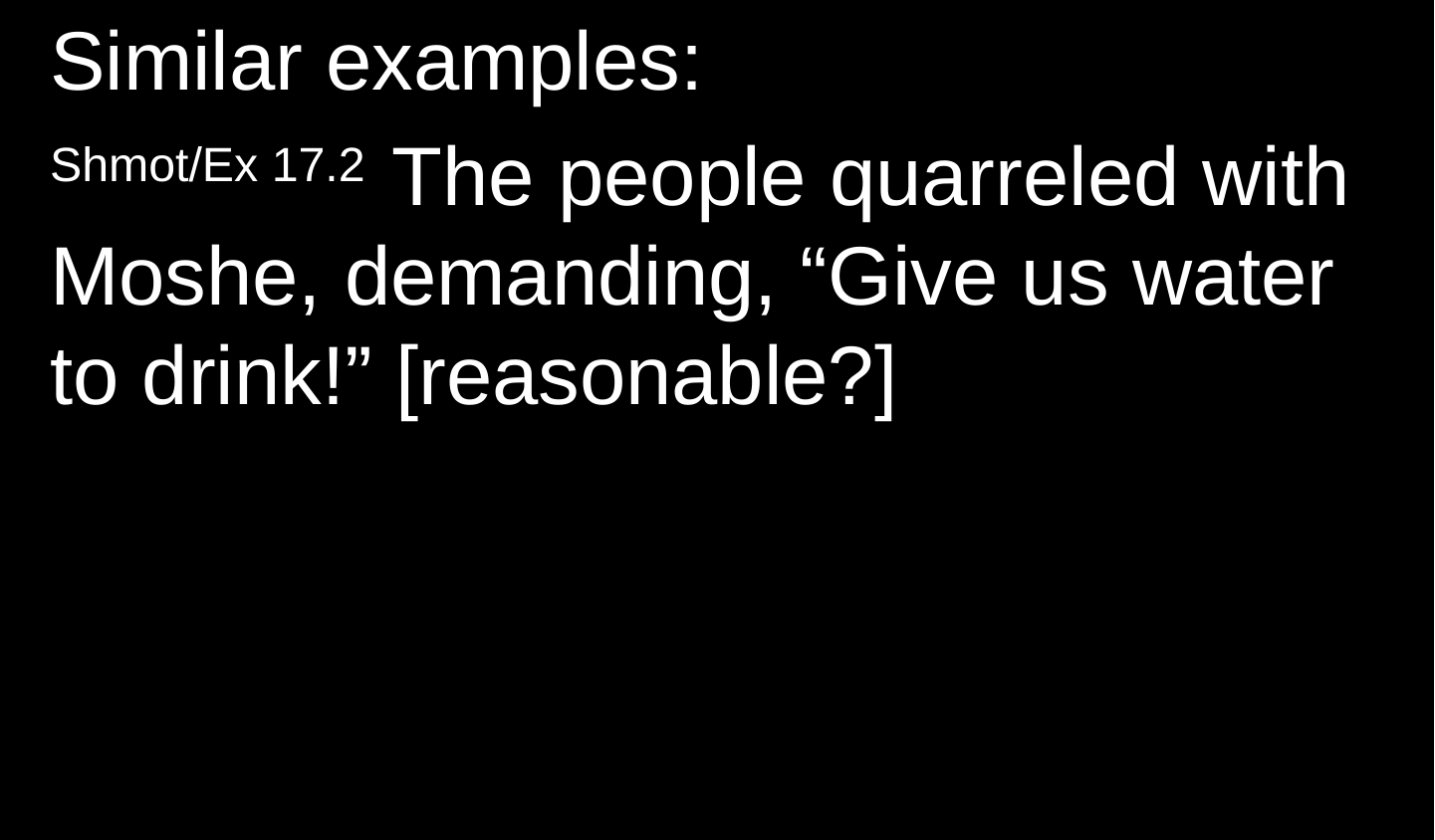

Similar examples:
Shmot/Ex 17.2  The people quarreled with Moshe, demanding, “Give us water to drink!” [reasonable?]